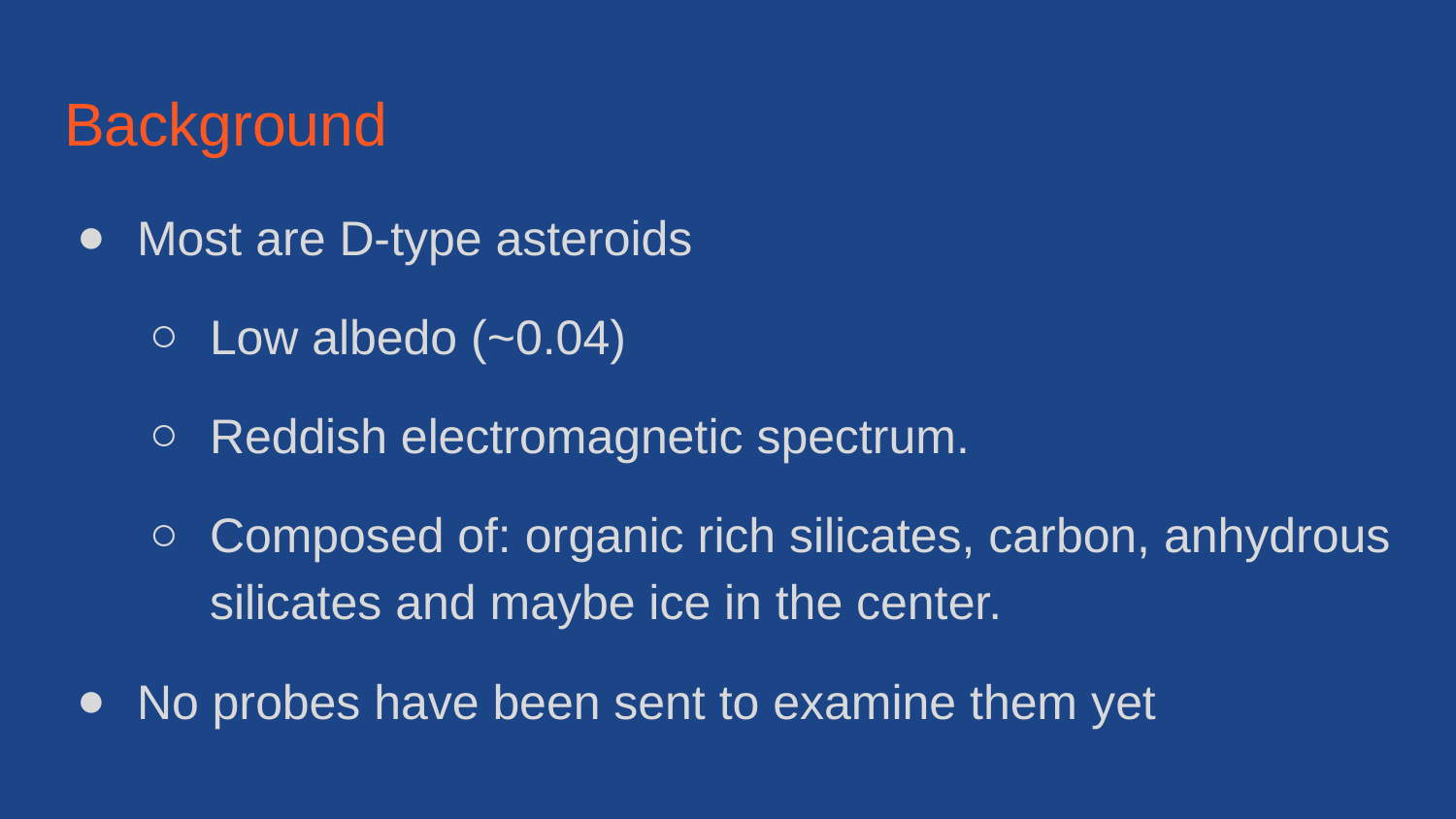

# Background
Most are D-type asteroids
Low albedo (~0.04)
Reddish electromagnetic spectrum.
Composed of: organic rich silicates, carbon, anhydrous silicates and maybe ice in the center.
No probes have been sent to examine them yet